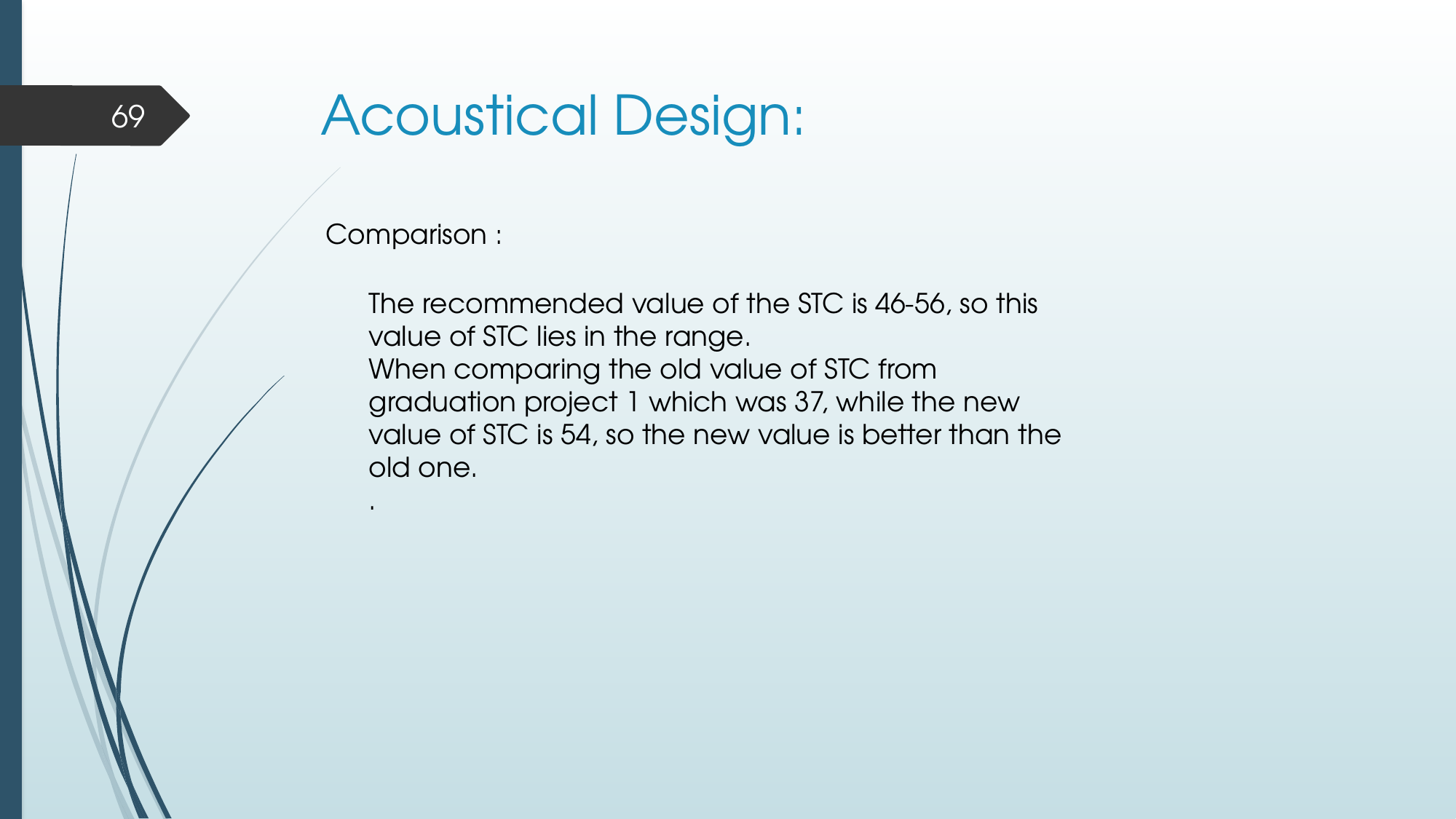

# Acoustical Design:
69
Comparison :
The recommended value of the STC is 46-56, so this value of STC lies in the range.
When comparing the old value of STC from graduation project 1 which was 37, while the new value of STC is 54, so the new value is better than the old one.
.